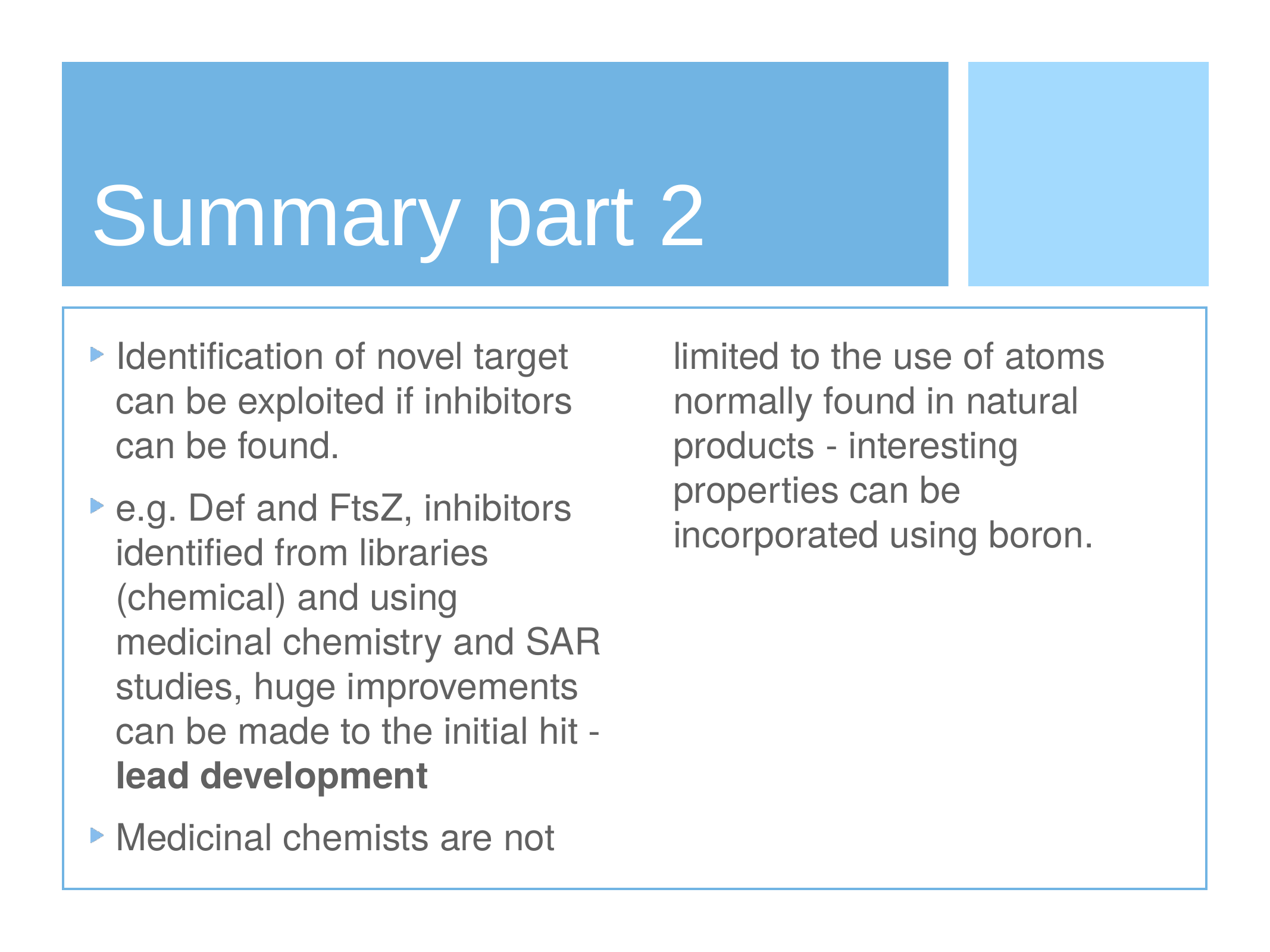

# Summary part 2
Identification of novel target can be exploited if inhibitors can be found.
e.g. Def and FtsZ, inhibitors identified from libraries (chemical) and using medicinal chemistry and SAR studies, huge improvements can be made to the initial hit - lead development
Medicinal chemists are not limited to the use of atoms normally found in natural products - interesting properties can be incorporated using boron.